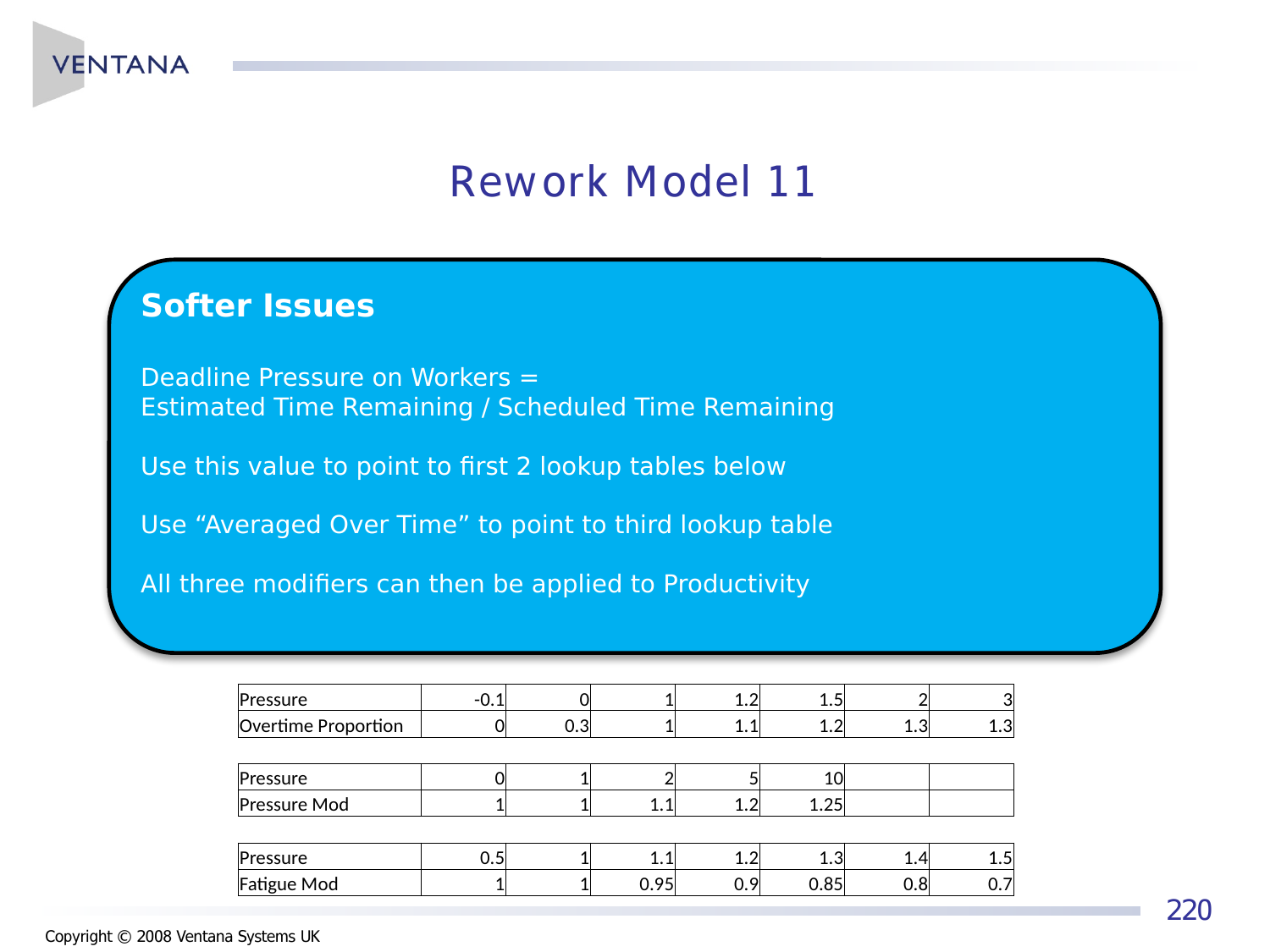

# Rework Model 11
Softer Issues

Deadline Pressure on Workers =
Estimated Time Remaining / Scheduled Time Remaining

Use this value to point to first 2 lookup tables below

Use “Averaged Over Time” to point to third lookup table

All three modifiers can then be applied to Productivity

| Pressure | -0.1 | 0 | 1 | 1.2 | 1.5 | 2 | 3 |
| --- | --- | --- | --- | --- | --- | --- | --- |
| Overtime Proportion | 0 | 0.3 | 1 | 1.1 | 1.2 | 1.3 | 1.3 |
|  |  |  |  |  |  |  |  |
| Pressure | 0 | 1 | 2 | 5 | 10 |  |  |
| Pressure Mod | 1 | 1 | 1.1 | 1.2 | 1.25 |  |  |
|  |  |  |  |  |  |  |  |
| Pressure | 0.5 | 1 | 1.1 | 1.2 | 1.3 | 1.4 | 1.5 |
| Fatigue Mod | 1 | 1 | 0.95 | 0.9 | 0.85 | 0.8 | 0.7 |